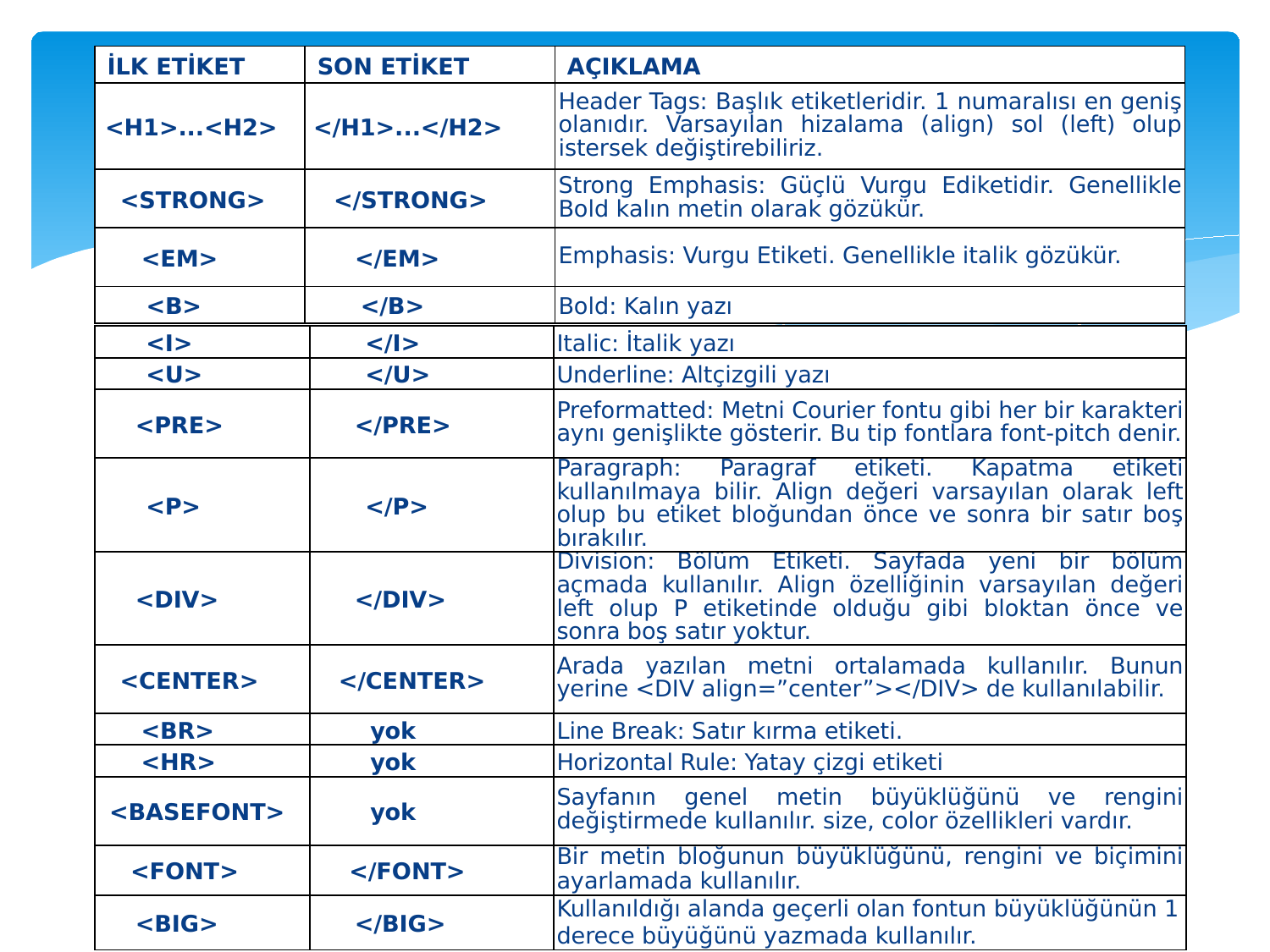

| İLK ETİKET | SON ETİKET | AÇIKLAMA |
| --- | --- | --- |
| <H1>...<H2> | </H1>...</H2> | Header Tags: Başlık etiketleridir. 1 numaralısı en geniş olanıdır. Varsayılan hizalama (align) sol (left) olup istersek değiştirebiliriz. |
| <STRONG> | </STRONG> | Strong Emphasis: Güçlü Vurgu Ediketidir. Genellikle Bold kalın metin olarak gözükür. |
| <EM> | </EM> | Emphasis: Vurgu Etiketi. Genellikle italik gözükür. |
| <B> | </B> | Bold: Kalın yazı |
#
| <I> | </I> | Italic: İtalik yazı |
| --- | --- | --- |
| <U> | </U> | Underline: Altçizgili yazı |
| <PRE> | </PRE> | Preformatted: Metni Courier fontu gibi her bir karakteri aynı genişlikte gösterir. Bu tip fontlara font-pitch denir. |
| <P> | </P> | Paragraph: Paragraf etiketi. Kapatma etiketi kullanılmaya bilir. Align değeri varsayılan olarak left olup bu etiket bloğundan önce ve sonra bir satır boş bırakılır. |
| <DIV> | </DIV> | Division: Bölüm Etiketi. Sayfada yeni bir bölüm açmada kullanılır. Align özelliğinin varsayılan değeri left olup P etiketinde olduğu gibi bloktan önce ve sonra boş satır yoktur. |
| <CENTER> | </CENTER> | Arada yazılan metni ortalamada kullanılır. Bunun yerine <DIV align=”center”></DIV> de kullanılabilir. |
| <BR> | yok | Line Break: Satır kırma etiketi. |
| <HR> | yok | Horizontal Rule: Yatay çizgi etiketi |
| <BASEFONT> | yok | Sayfanın genel metin büyüklüğünü ve rengini değiştirmede kullanılır. size, color özellikleri vardır. |
| <FONT> | </FONT> | Bir metin bloğunun büyüklüğünü, rengini ve biçimini ayarlamada kullanılır. |
| <BIG> | </BIG> | Kullanıldığı alanda geçerli olan fontun büyüklüğünün 1 derece büyüğünü yazmada kullanılır. |